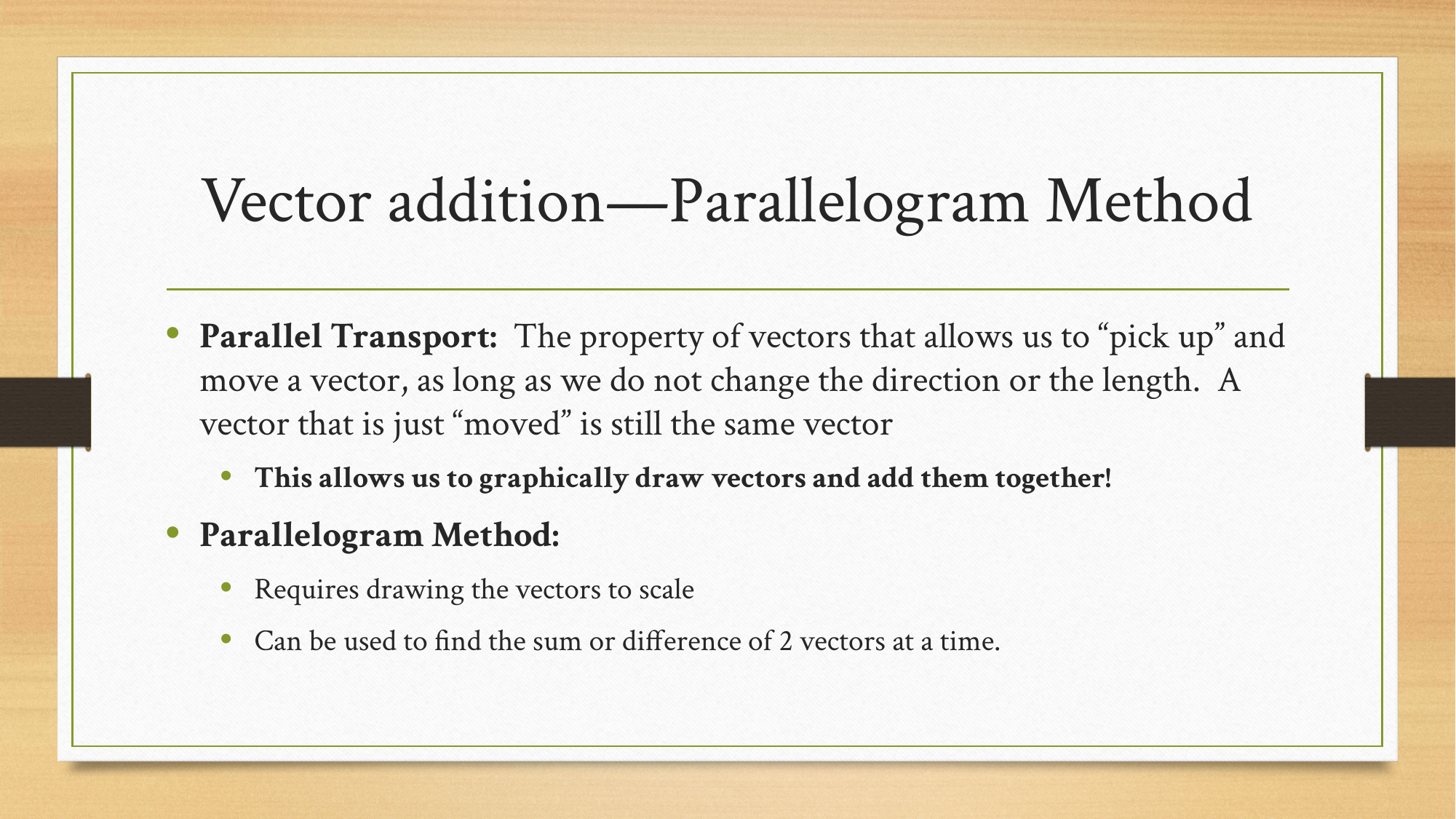

# Vector addition—Parallelogram Method
Parallel Transport:  The property of vectors that allows us to “pick up” and move a vector, as long as we do not change the direction or the length.  A vector that is just “moved” is still the same vector
This allows us to graphically draw vectors and add them together!
Parallelogram Method:
Requires drawing the vectors to scale
Can be used to find the sum or difference of 2 vectors at a time.